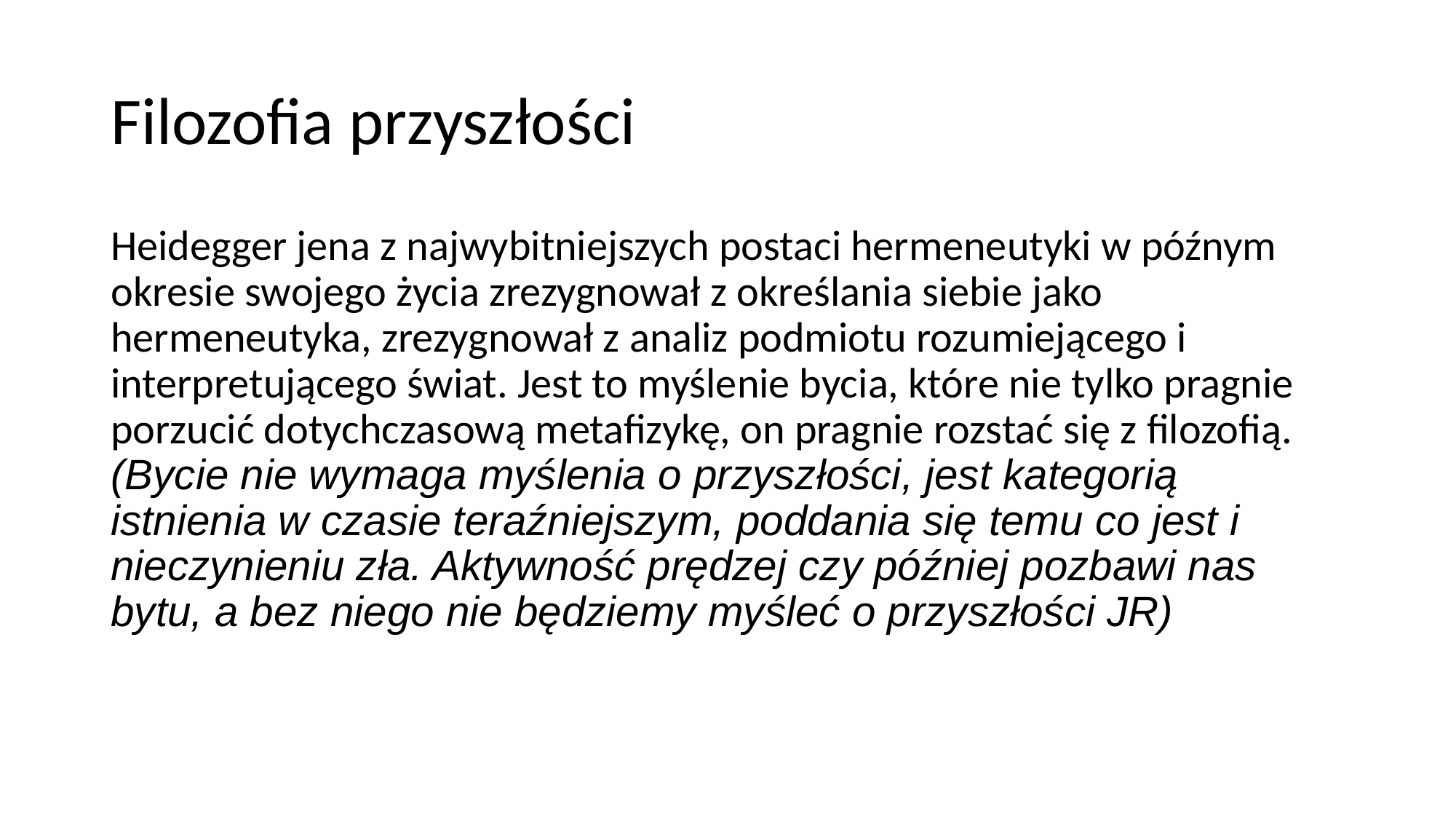

# Filozofia przyszłości
Heidegger jena z najwybitniejszych postaci hermeneutyki w późnym okresie swojego życia zrezygnował z określania siebie jako hermeneutyka, zrezygnował z analiz podmiotu rozumiejącego i interpretującego świat. Jest to myślenie bycia, które nie tylko pragnie porzucić dotychczasową metafizykę, on pragnie rozstać się z filozofią. (Bycie nie wymaga myślenia o przyszłości, jest kategorią istnienia w czasie teraźniejszym, poddania się temu co jest i nieczynieniu zła. Aktywność prędzej czy później pozbawi nas bytu, a bez niego nie będziemy myśleć o przyszłości JR)